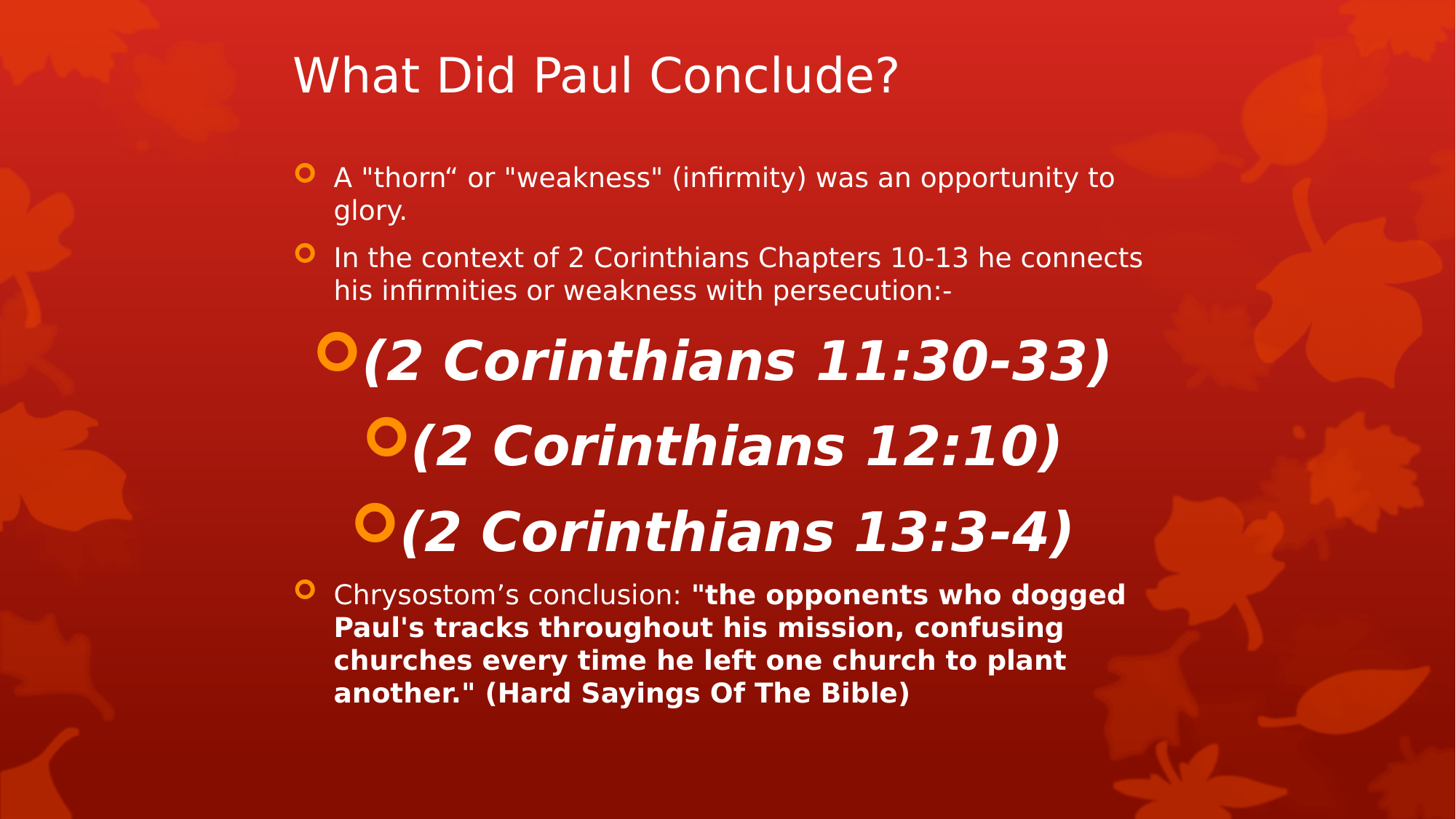

# What Did Paul Conclude?
A "thorn“ or "weakness" (infirmity) was an opportunity to glory.
In the context of 2 Corinthians Chapters 10-13 he connects his infirmities or weakness with persecution:-
(2 Corinthians 11:30-33)
(2 Corinthians 12:10)
(2 Corinthians 13:3-4)
Chrysostom’s conclusion: "the opponents who dogged Paul's tracks throughout his mission, confusing churches every time he left one church to plant another." (Hard Sayings Of The Bible)